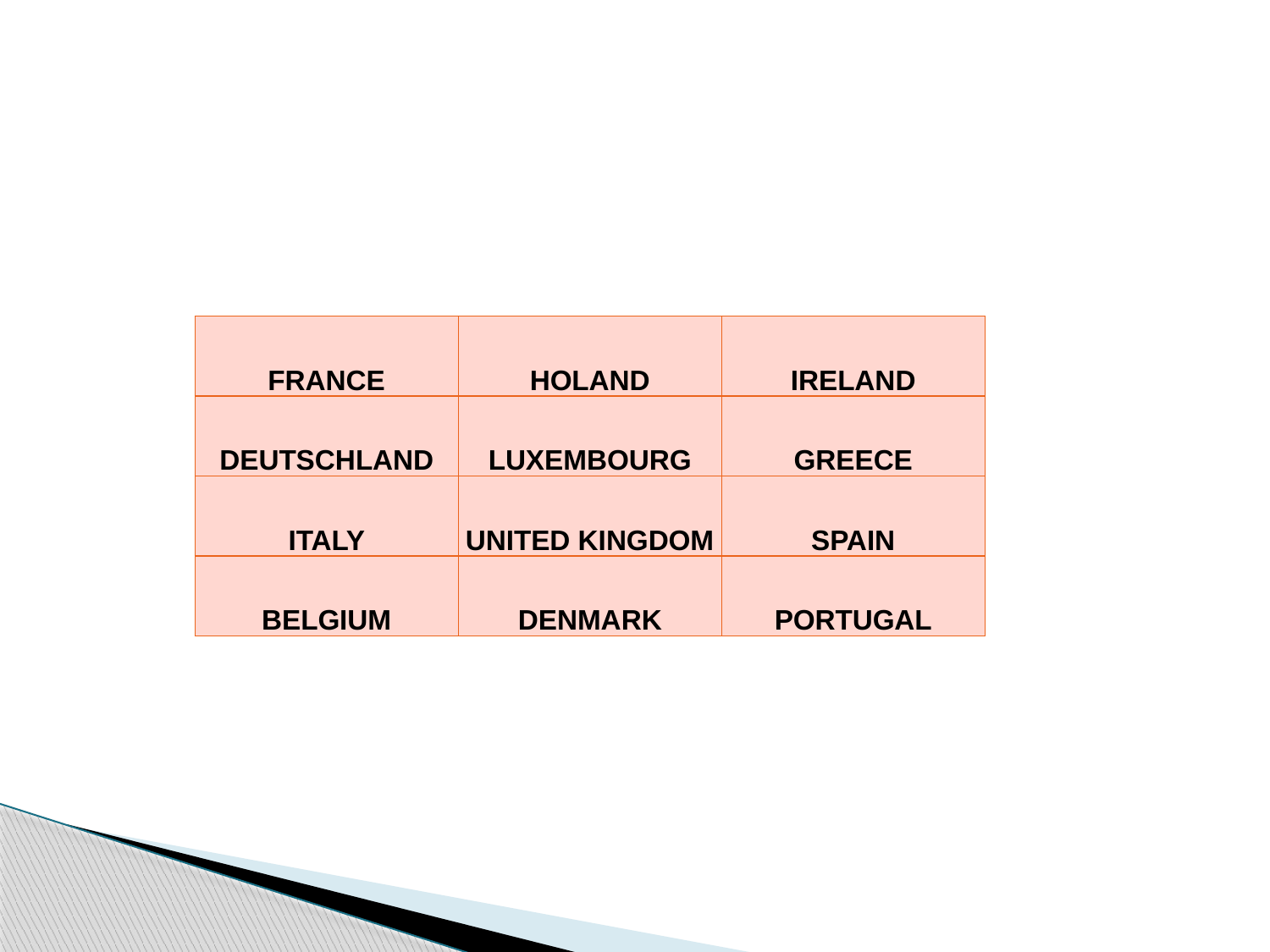

#
| FRANCE | HOLAND | IRELAND |
| --- | --- | --- |
| DEUTSCHLAND | LUXEMBOURG | GREECE |
| ITALY | UNITED KINGDOM | SPAIN |
| BELGIUM | DENMARK | PORTUGAL |